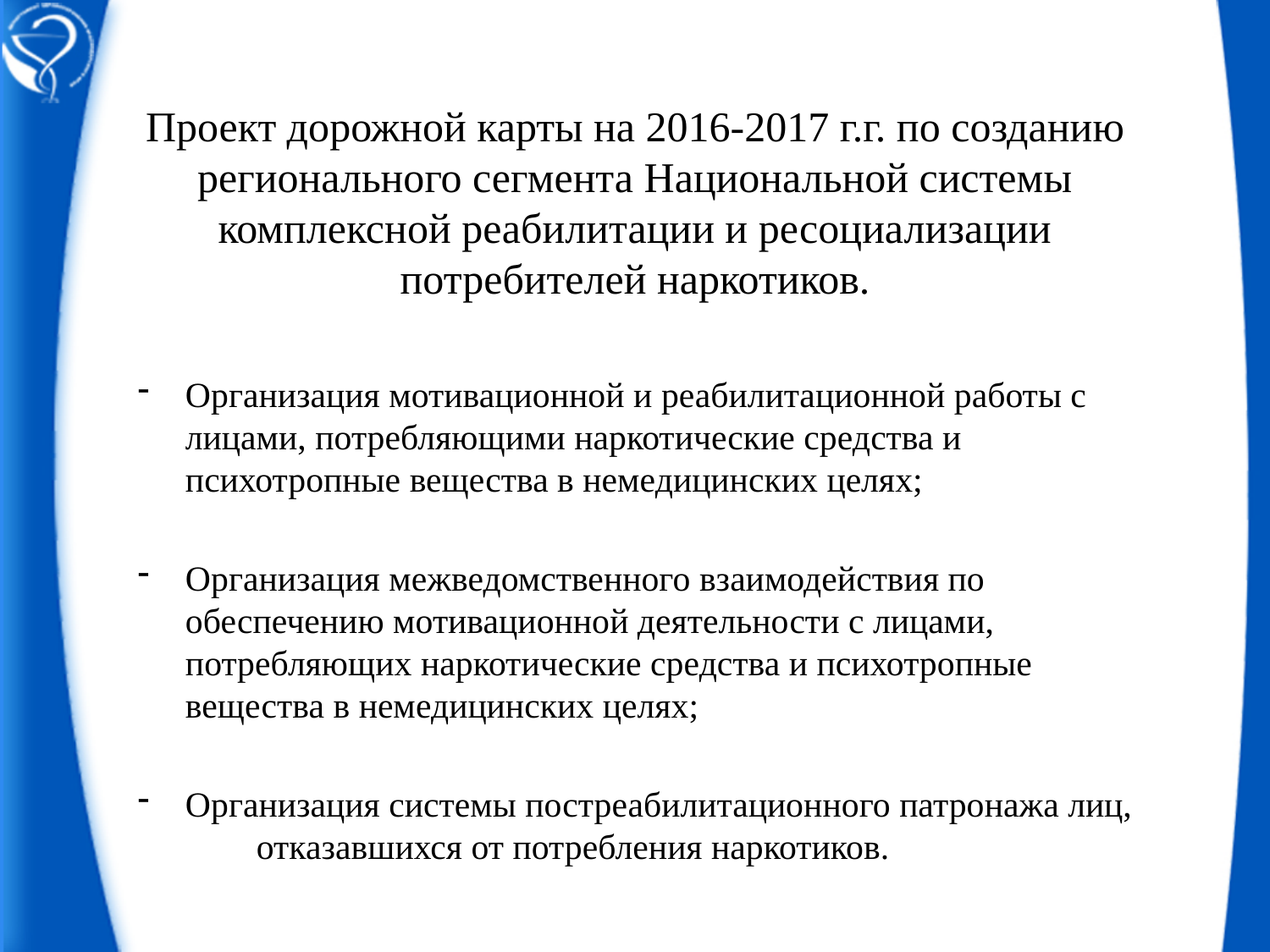

# Проект дорожной карты на 2016-2017 г.г. по созданию регионального сегмента Национальной системы комплексной реабилитации и ресоциализации потребителей наркотиков.
Организация мотивационной и реабилитационной работы с лицами, потребляющими наркотические средства и психотропные вещества в немедицинских целях;

Организация межведомственного взаимодействия по обеспечению мотивационной деятельности с лицами, потребляющих наркотические средства и психотропные вещества в немедицинских целях;

Организация системы постреабилитационного патронажа лиц,          отказавшихся от потребления наркотиков.